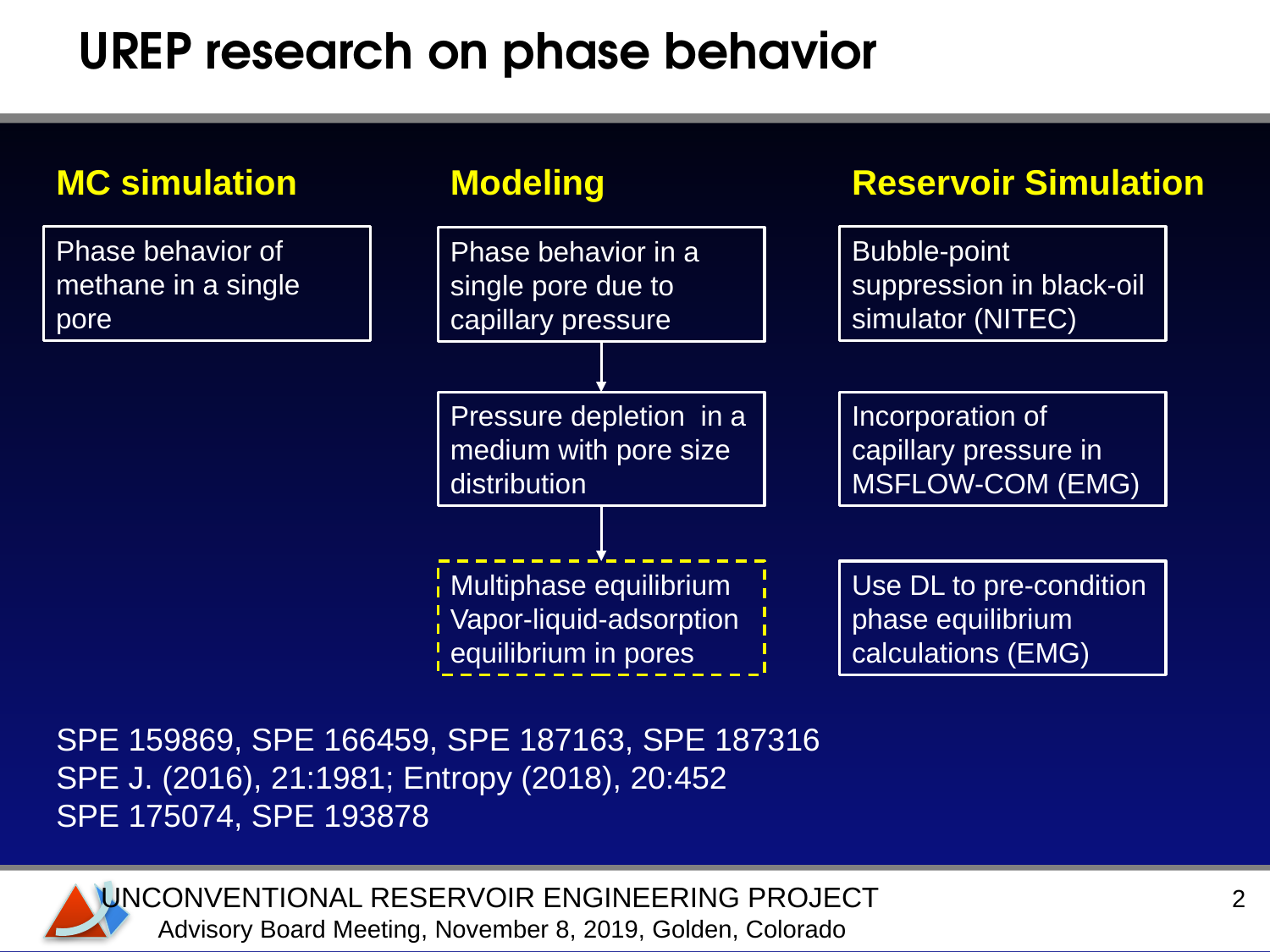

UREP research on phase behavior

MC simulation
Modeling
Reservoir Simulation
Bubble-point suppression in black-oil simulator (NITEC)
Phase behavior of methane in a single pore
Phase behavior in a single pore due to capillary pressure
Incorporation of capillary pressure in MSFLOW-COM (EMG)
Pressure depletion  in a medium with pore size distribution
Use DL to pre-condition phase equilibrium calculations (EMG)
Multiphase equilibrium Vapor-liquid-adsorption equilibrium in pores
SPE 159869, SPE 166459, SPE 187163, SPE 187316
SPE J. (2016), 21:1981; Entropy (2018), 20:452
SPE 175074, SPE 193878

UNCONVENTIONAL RESERVOIR ENGINEERING PROJECT
2
Advisory Board Meeting, November 8, 2019, Golden, Colorado